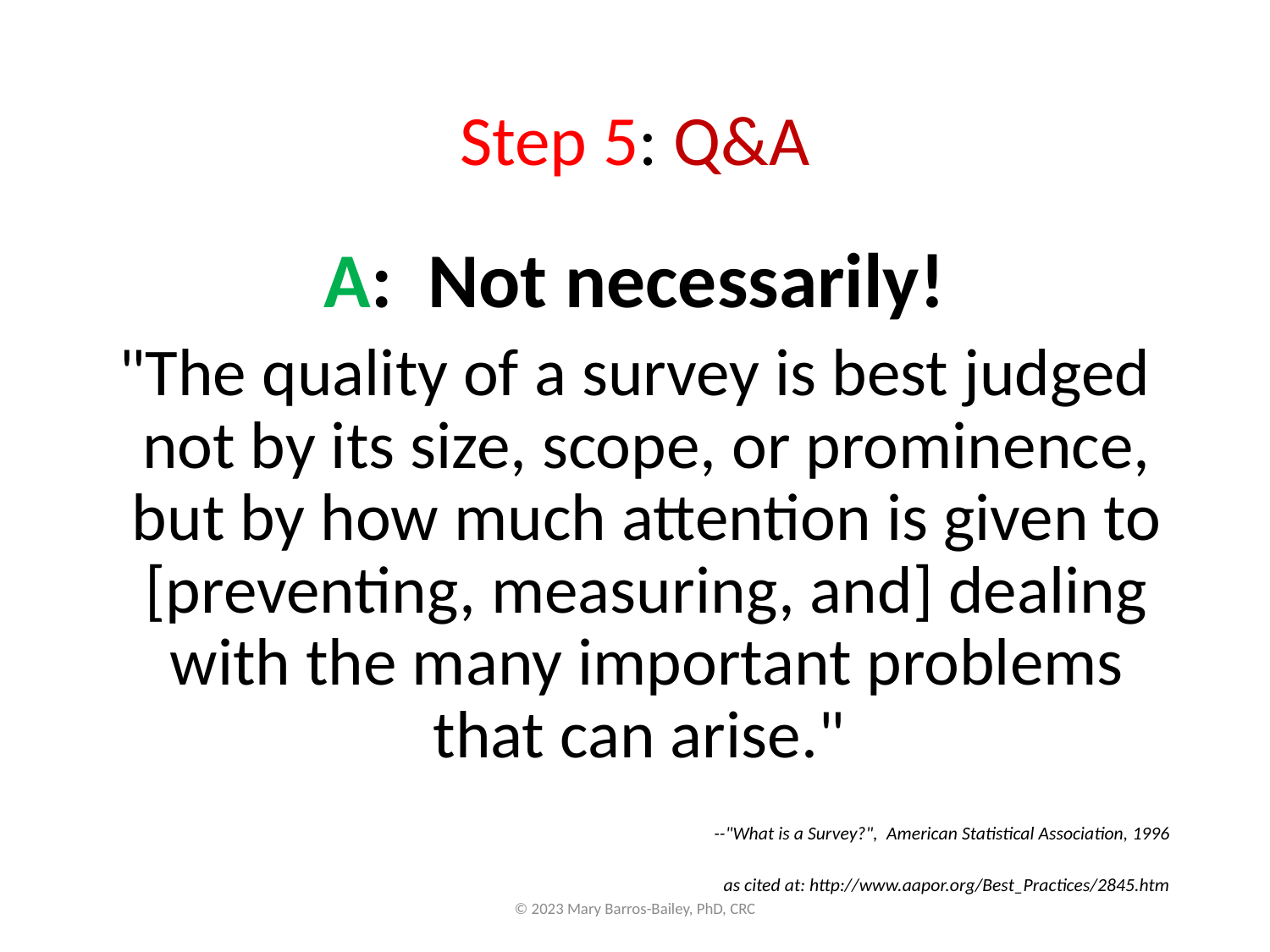

# Step 5: Q&A
A:  Not necessarily!
"The quality of a survey is best judged not by its size, scope, or prominence, but by how much attention is given to [preventing, measuring, and] dealing with the many important problems that can arise."
--"What is a Survey?",  American Statistical Association, 1996
as cited at: http://www.aapor.org/Best_Practices/2845.htm
© 2023 Mary Barros-Bailey, PhD, CRC